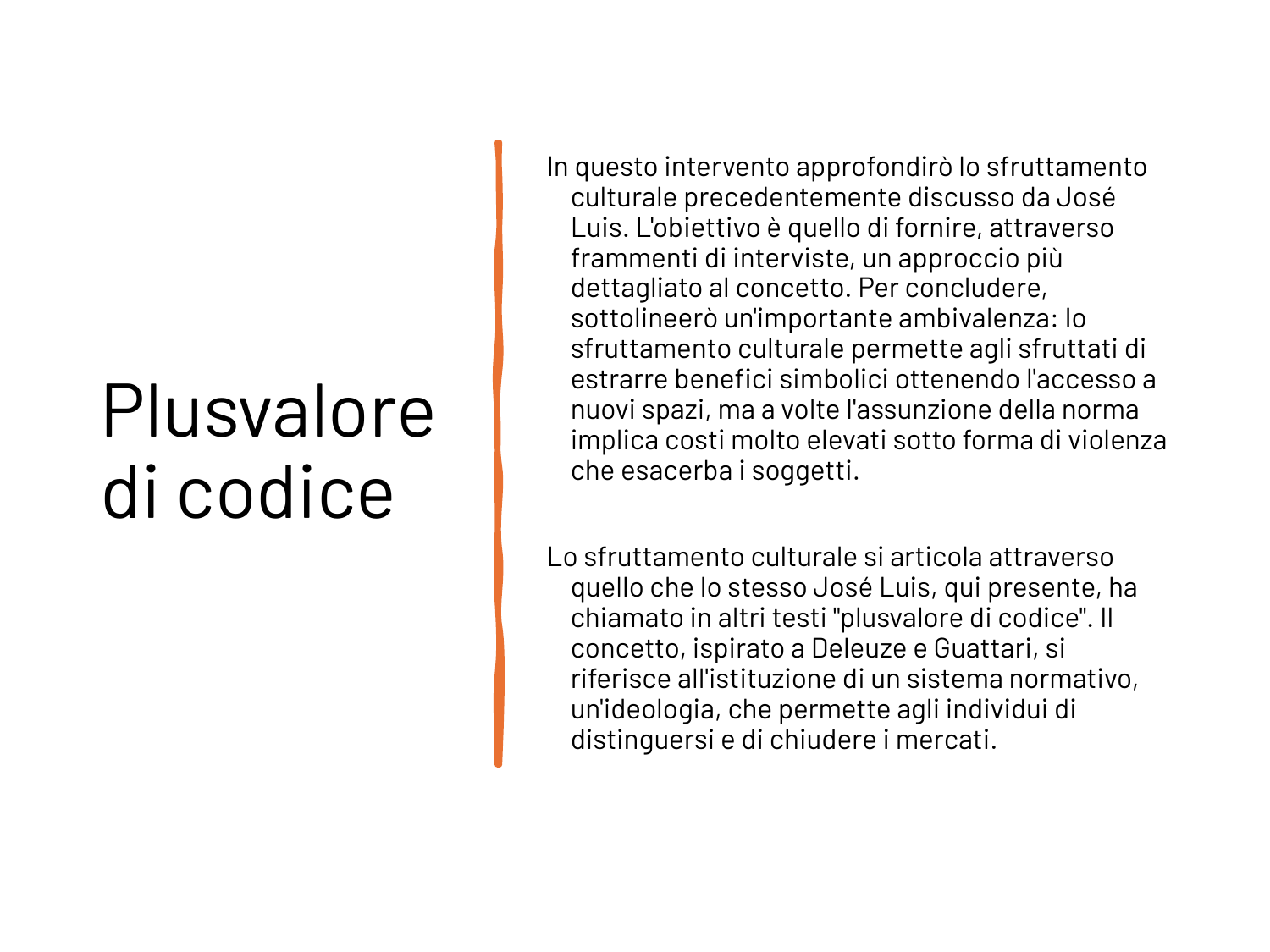

# Plusvalore di codice
In questo intervento approfondirò lo sfruttamento culturale precedentemente discusso da José Luis. L'obiettivo è quello di fornire, attraverso frammenti di interviste, un approccio più dettagliato al concetto. Per concludere, sottolineerò un'importante ambivalenza: lo sfruttamento culturale permette agli sfruttati di estrarre benefici simbolici ottenendo l'accesso a nuovi spazi, ma a volte l'assunzione della norma implica costi molto elevati sotto forma di violenza che esacerba i soggetti.

Lo sfruttamento culturale si articola attraverso quello che lo stesso José Luis, qui presente, ha chiamato in altri testi "plusvalore di codice". Il concetto, ispirato a Deleuze e Guattari, si riferisce all'istituzione di un sistema normativo, un'ideologia, che permette agli individui di distinguersi e di chiudere i mercati.